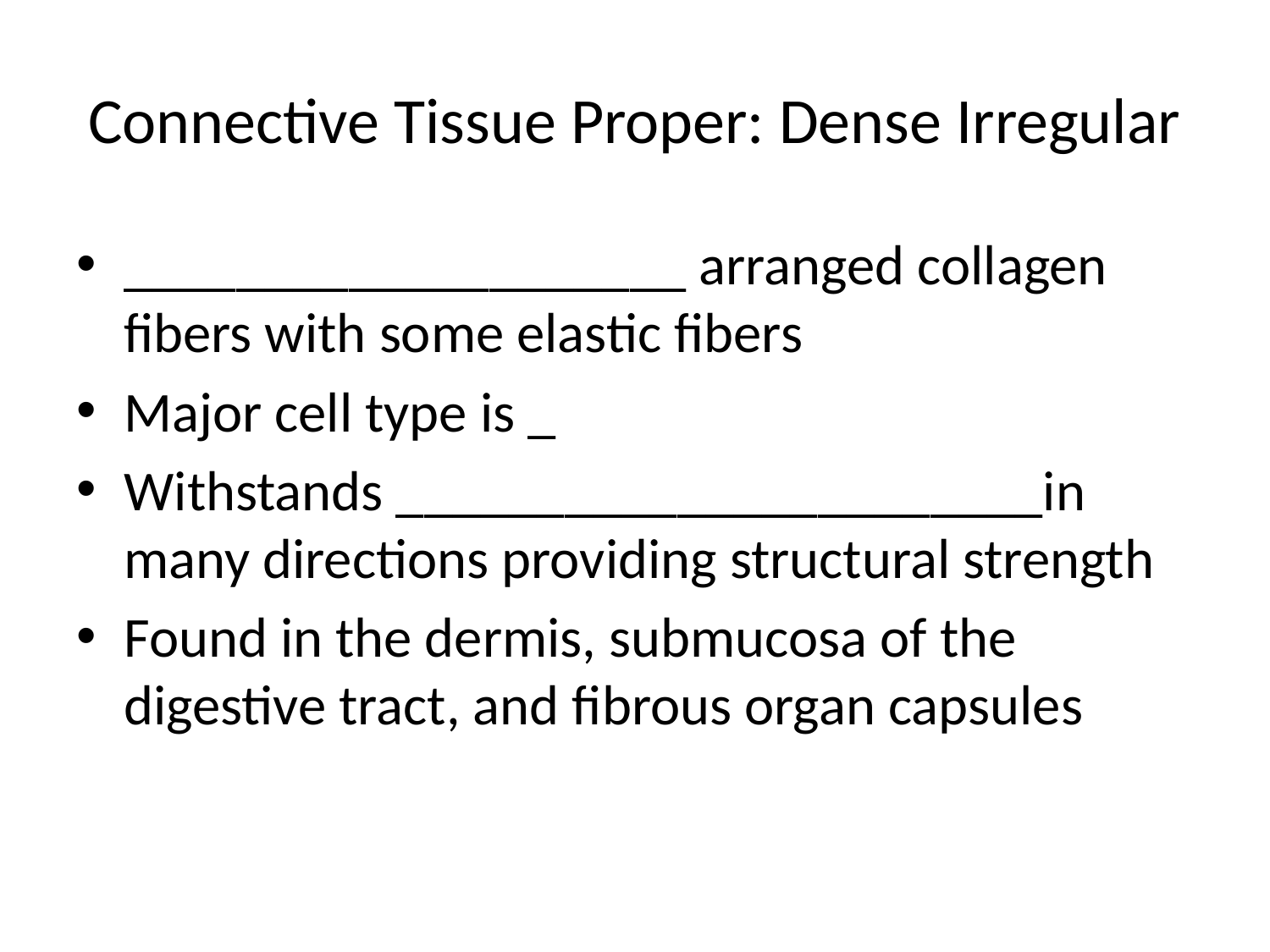

# Connective Tissue Proper: Dense Irregular
____________________ arranged collagen fibers with some elastic fibers
Major cell type is _
Withstands _______________________in many directions providing structural strength
Found in the dermis, submucosa of the digestive tract, and fibrous organ capsules